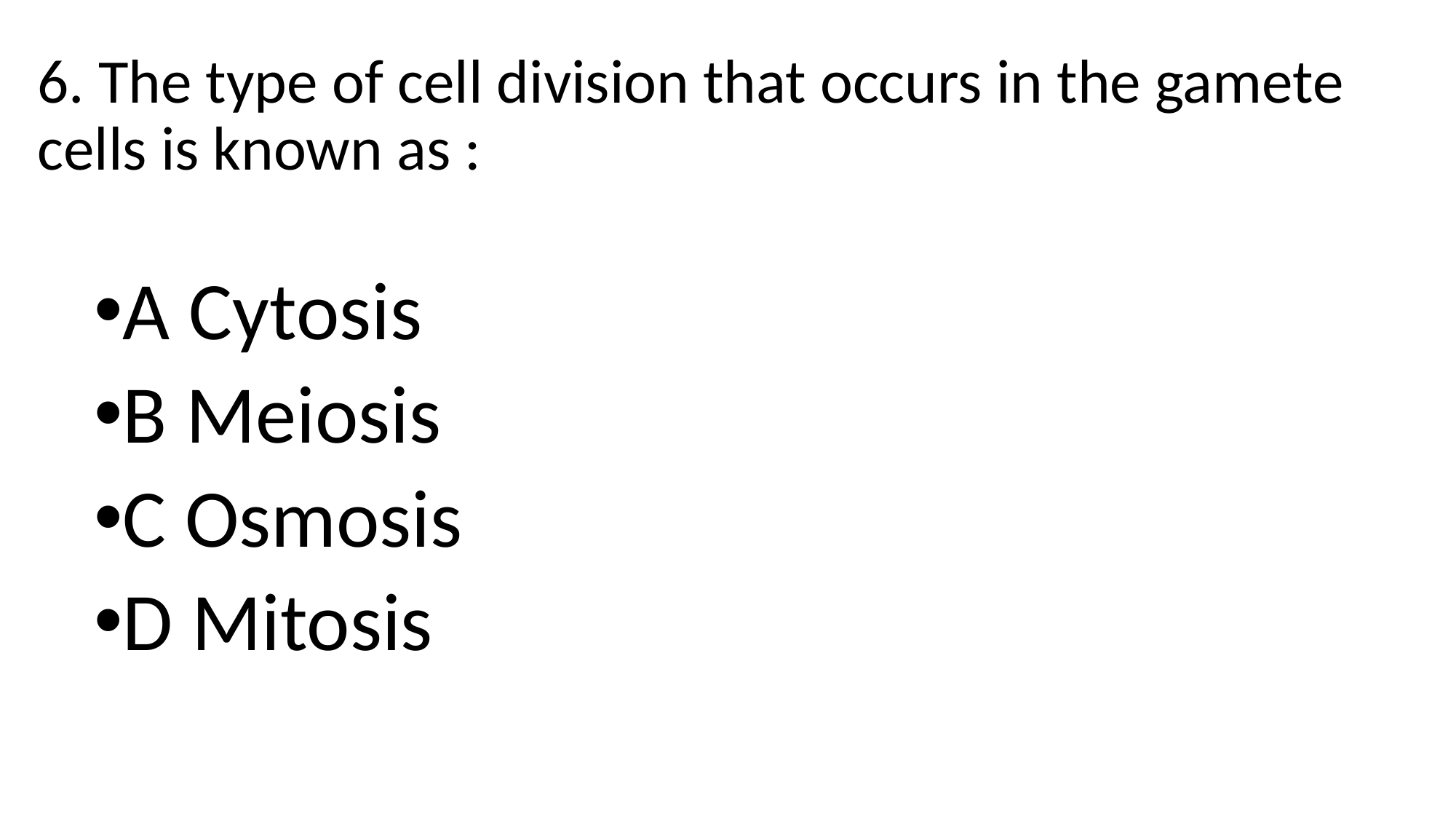

# 6. The type of cell division that occurs in the gamete cells is known as :
A Cytosis
B Meiosis
C Osmosis
D Mitosis